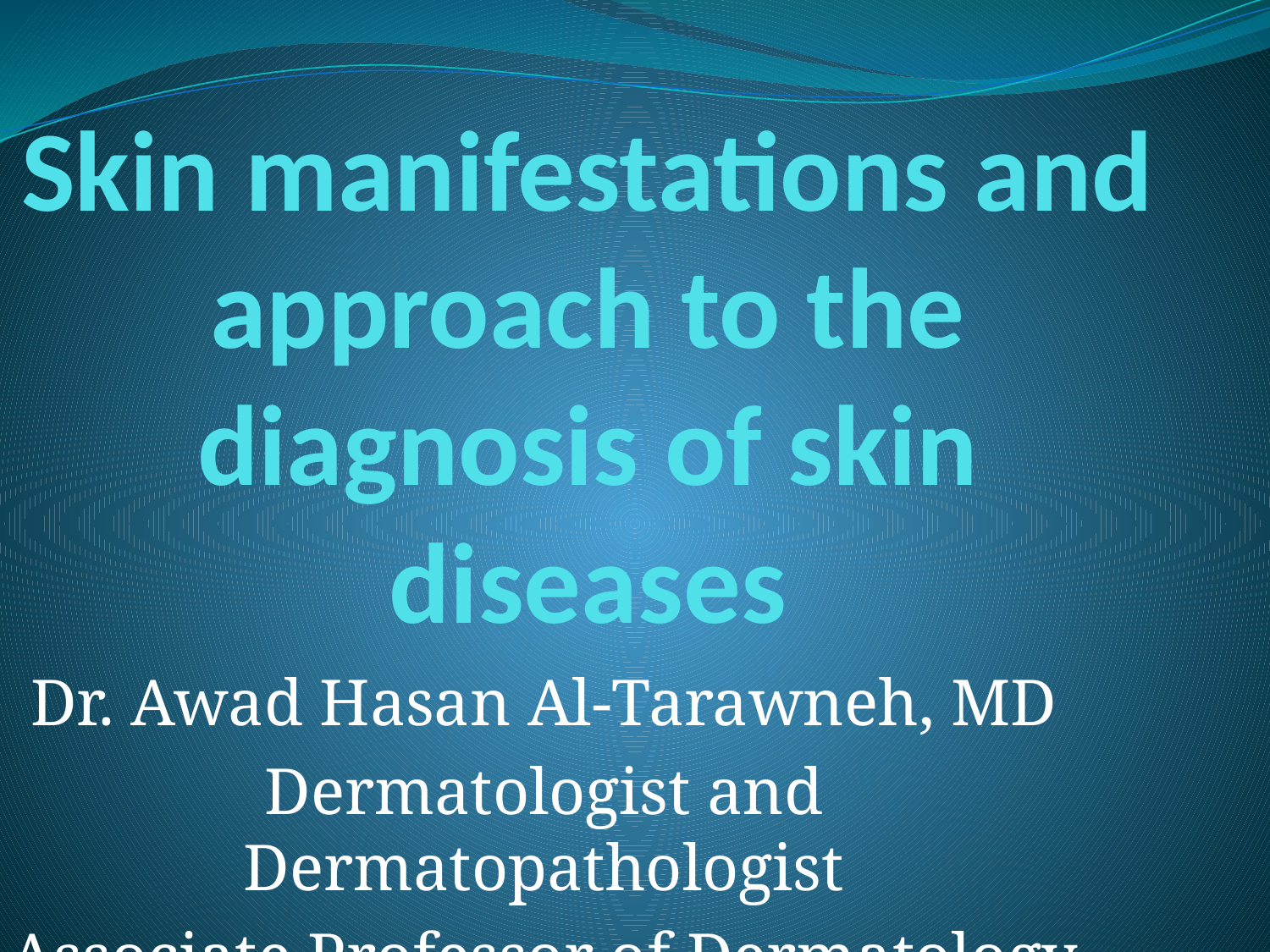

# Skin manifestations and approach to the diagnosis of skin diseases
Dr. Awad Hasan Al-Tarawneh, MD
Dermatologist and Dermatopathologist
Associate Professor of Dermatology